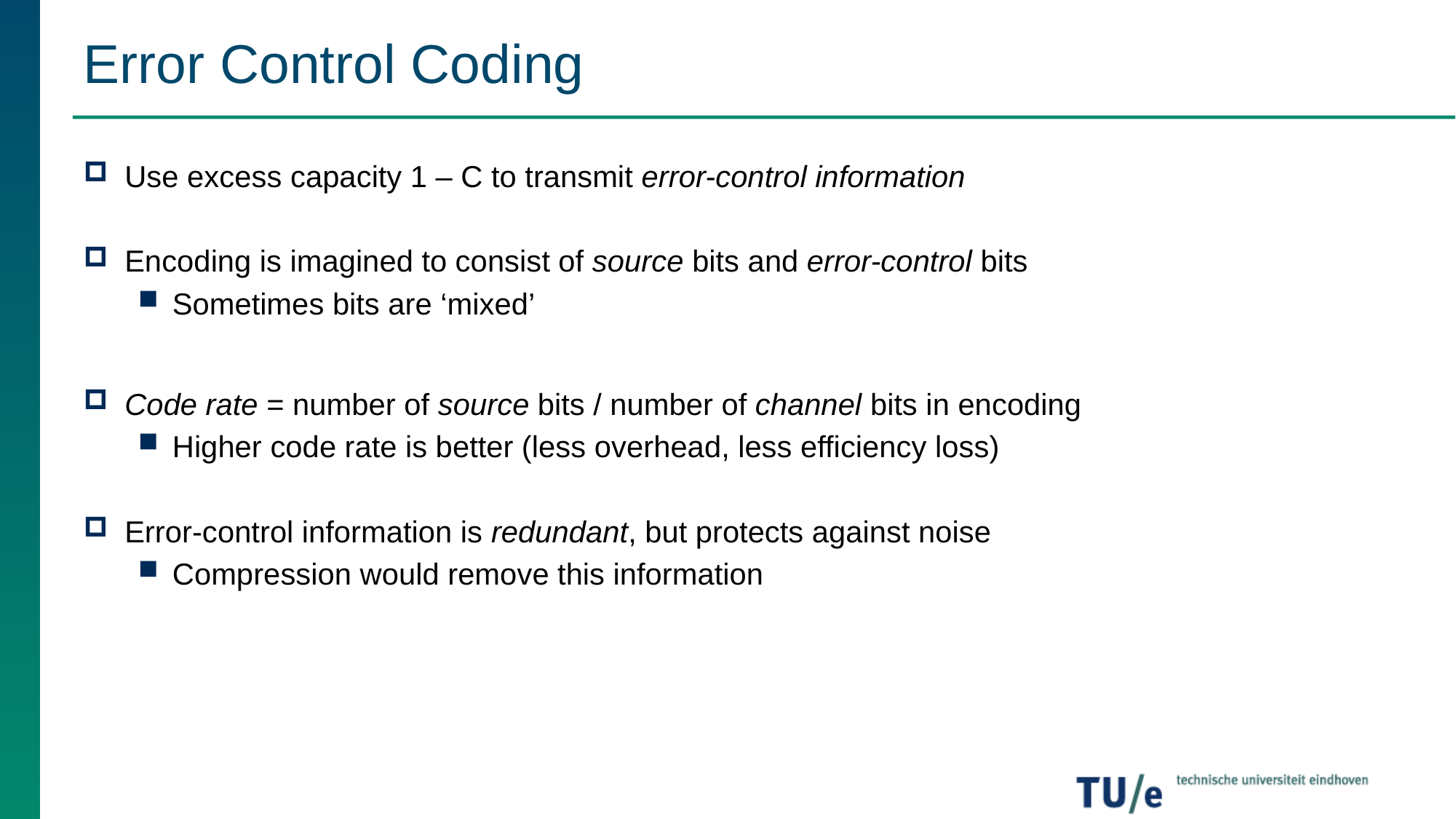

# Error Control Coding
Use excess capacity 1 – C to transmit error-control information

Encoding is imagined to consist of source bits and error-control bits
Sometimes bits are ‘mixed’

Code rate = number of source bits / number of channel bits in encoding
Higher code rate is better (less overhead, less efficiency loss)

Error-control information is redundant, but protects against noise
Compression would remove this information